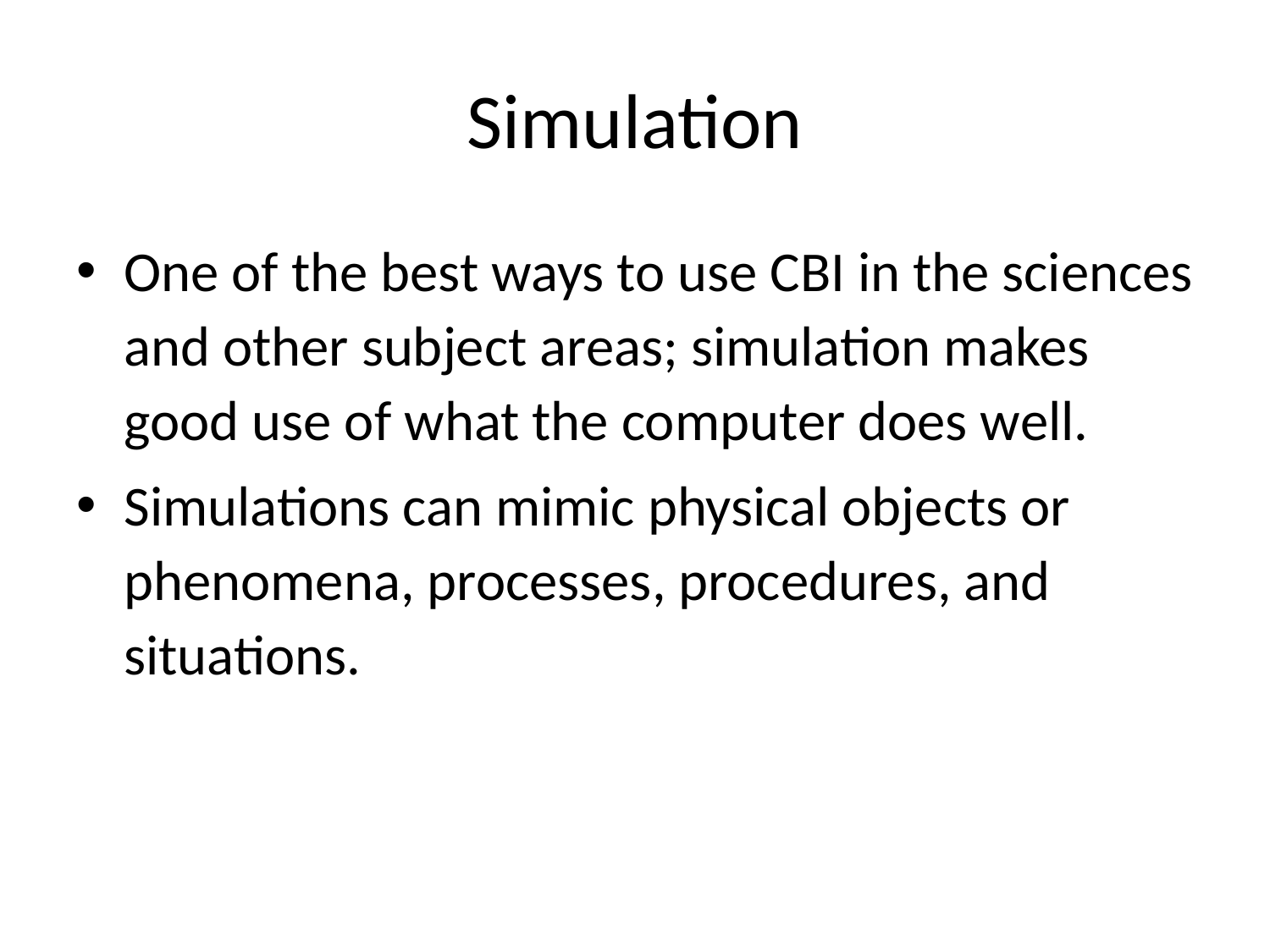

# Simulation
One of the best ways to use CBI in the sciences and other subject areas; simulation makes good use of what the computer does well.
Simulations can mimic physical objects or phenomena, processes, procedures, and situations.